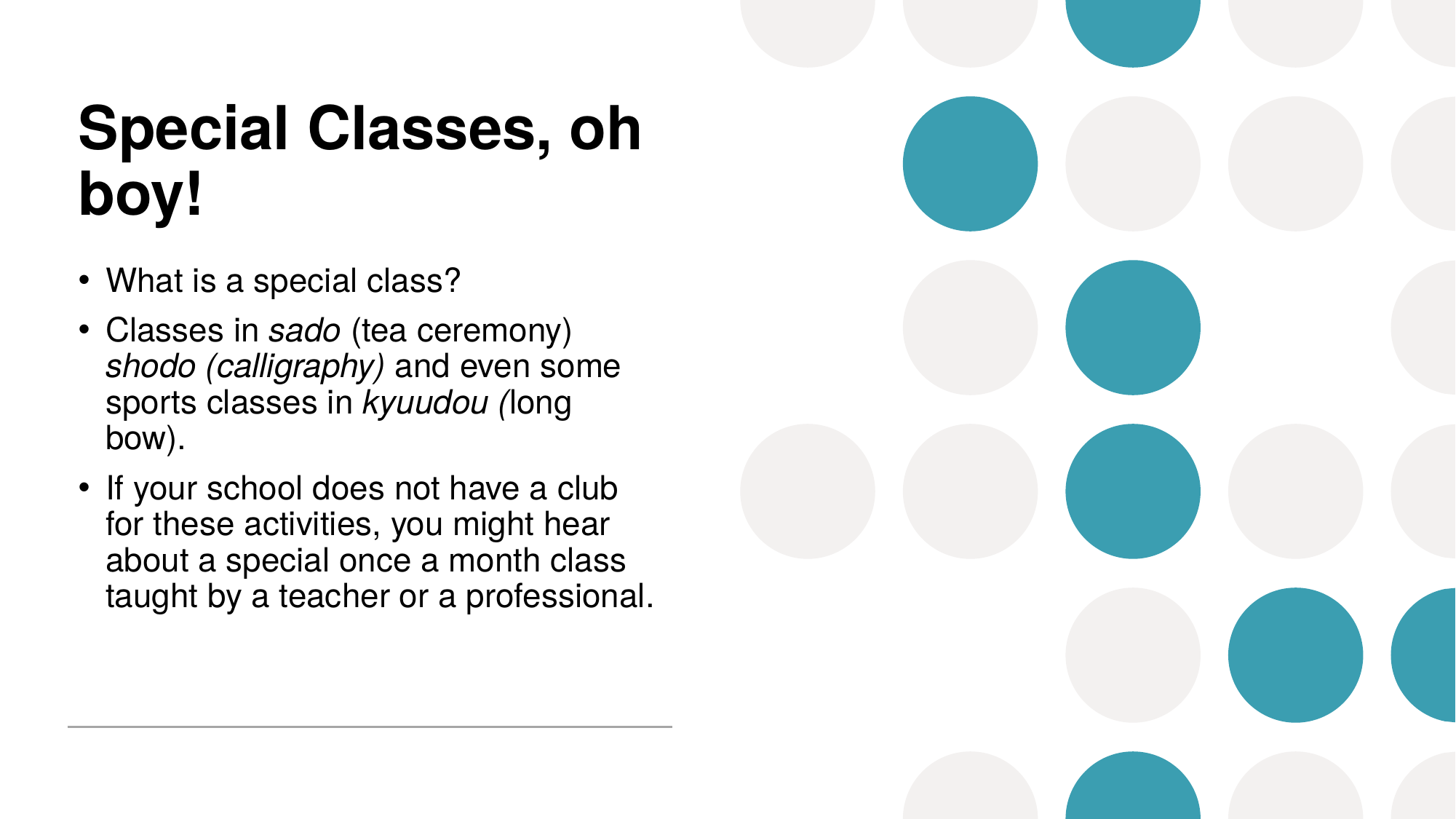

# Special Classes, oh boy!
What is a special class?
Classes in sado (tea ceremony) shodo (calligraphy) and even some sports classes in kyuudou (long bow).
If your school does not have a club for these activities, you might hear about a special once a month class taught by a teacher or a professional.